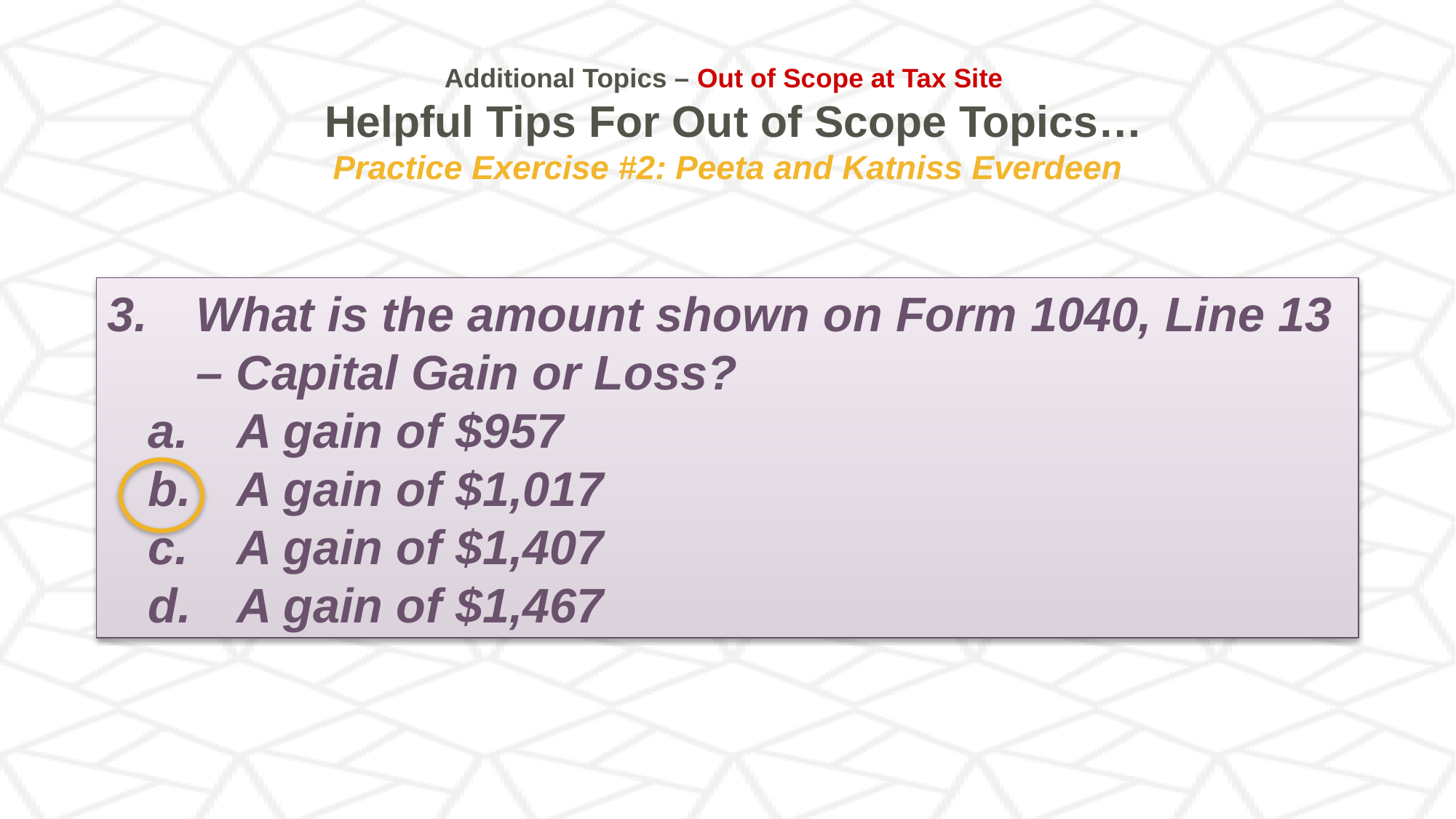

# Additional Topics – Out of Scope at Tax Site Helpful Tips For Out of Scope Topics… Practice Exercise #2: Peeta and Katniss Everdeen
What is the amount shown on Form 1040, Line 13 – Capital Gain or Loss?
A gain of $957
A gain of $1,017
A gain of $1,407
A gain of $1,467